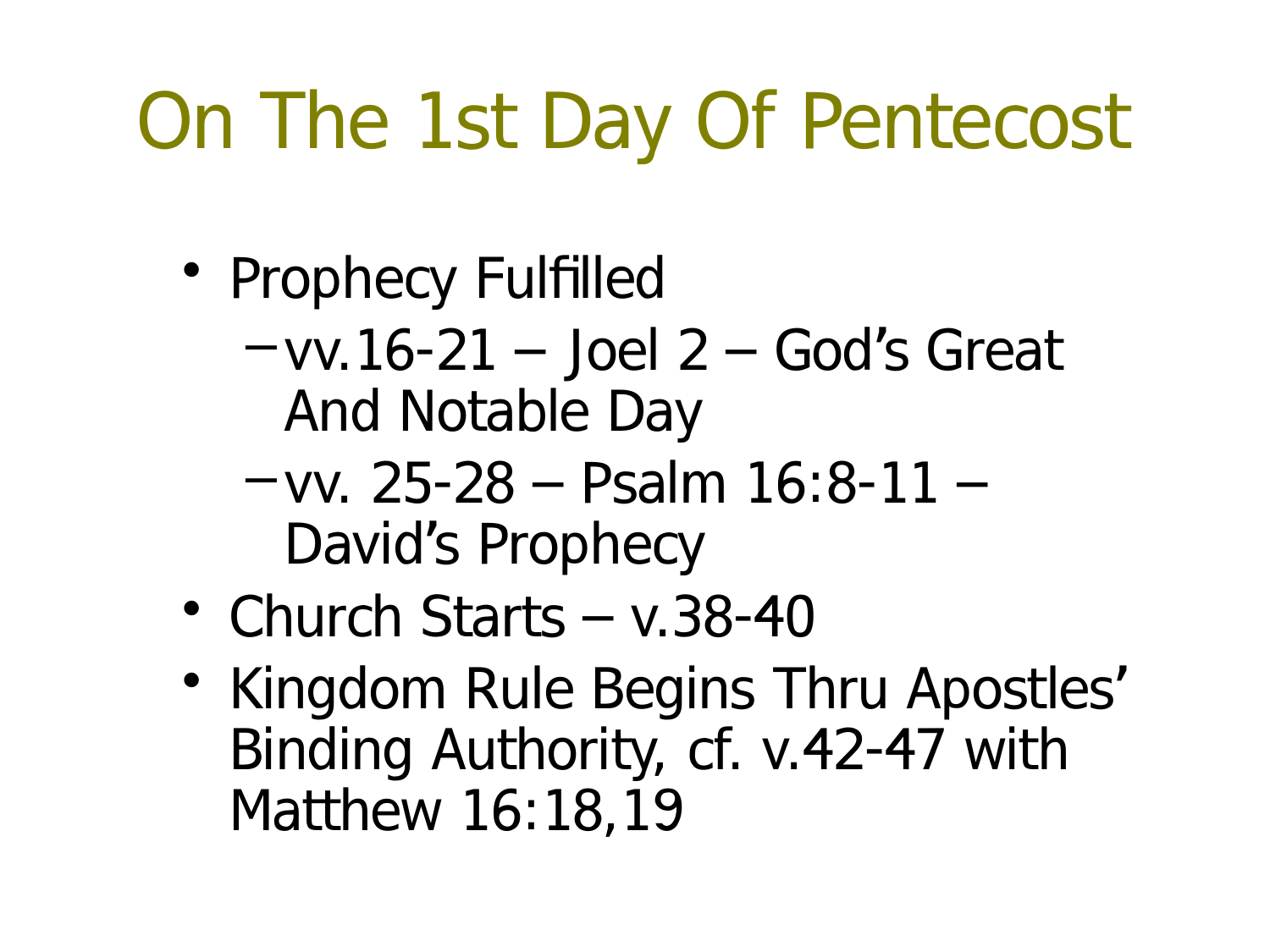

# On The 1st Day Of Pentecost
Prophecy Fulfilled
vv.16-21 – Joel 2 – God’s Great And Notable Day
vv. 25-28 – Psalm 16:8-11 – David’s Prophecy
Church Starts – v.38-40
Kingdom Rule Begins Thru Apostles’ Binding Authority, cf. v.42-47 with Matthew 16:18,19